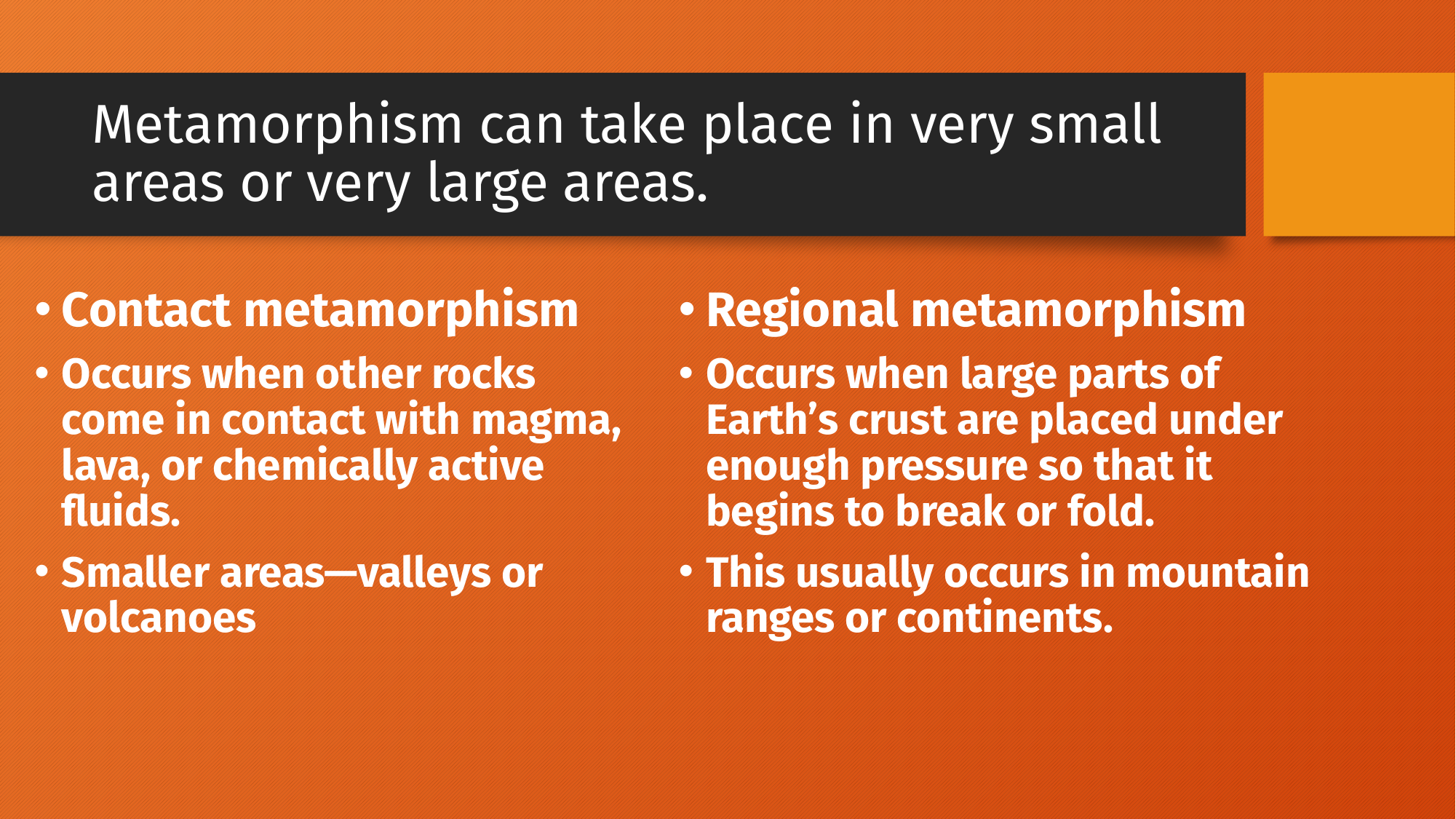

# Metamorphism can take place in very small areas or very large areas.
Contact metamorphism
Occurs when other rocks come in contact with magma, lava, or chemically active fluids.
Smaller areas—valleys or volcanoes
Regional metamorphism
Occurs when large parts of Earth’s crust are placed under enough pressure so that it begins to break or fold.
This usually occurs in mountain ranges or continents.